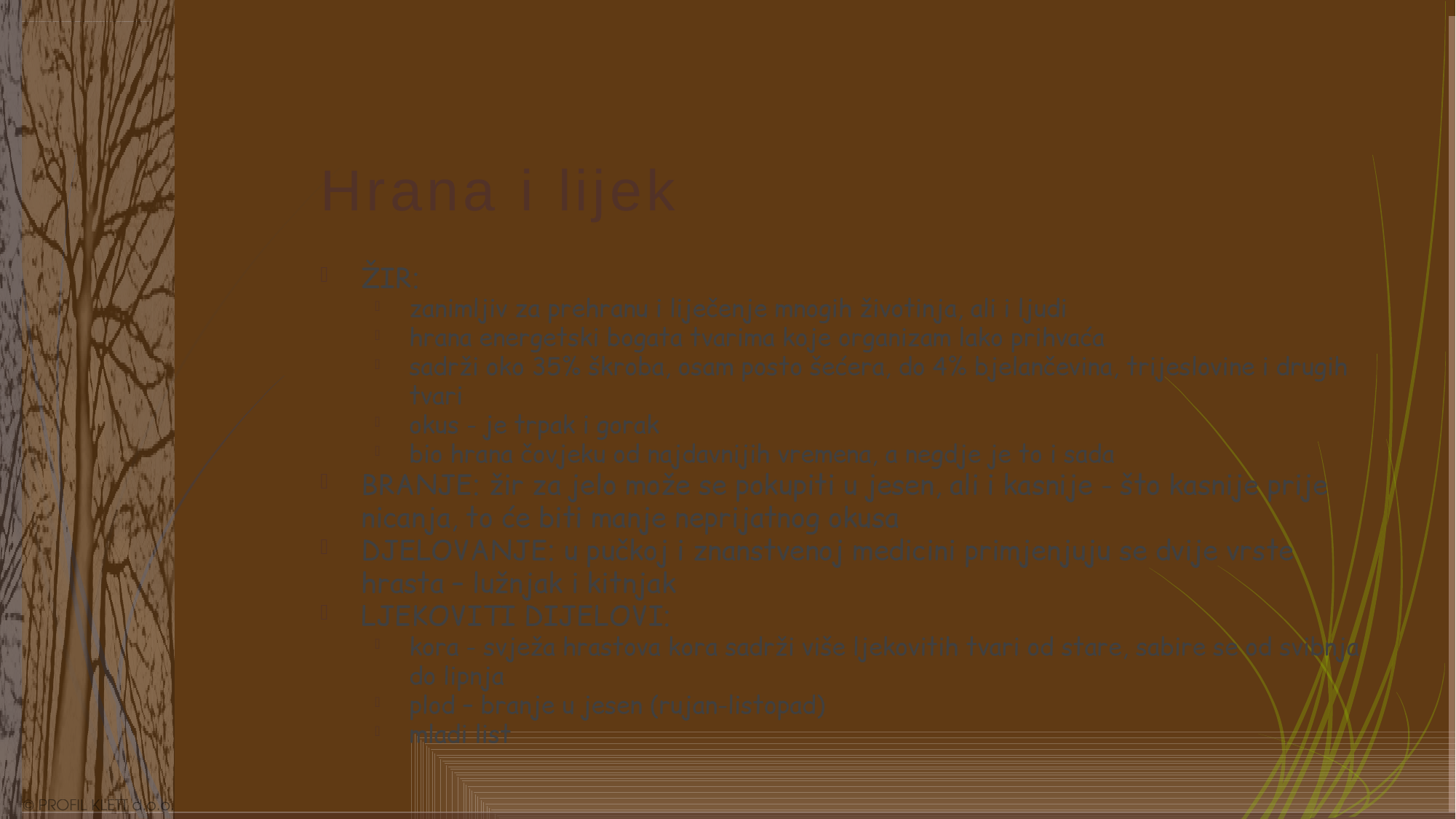

# Hrana i lijek
ŽIR:
zanimljiv za prehranu i liječenje mnogih životinja, ali i ljudi
hrana energetski bogata tvarima koje organizam lako prihvaća
sadrži oko 35% škroba, osam posto šećera, do 4% bjelančevina, trijeslovine i drugih tvari
okus - je trpak i gorak
bio hrana čovjeku od najdavnijih vremena, a negdje je to i sada
BRANJE: žir za jelo može se pokupiti u jesen, ali i kasnije - što kasnije prije nicanja, to će biti manje neprijatnog okusa
DJELOVANJE: u pučkoj i znanstvenoj medicini primjenjuju se dvije vrste hrasta – lužnjak i kitnjak
LJEKOVITI DIJELOVI:
kora - svježa hrastova kora sadrži više ljekovitih tvari od stare, sabire se od svibnja do lipnja
plod – branje u jesen (rujan-listopad)
mladi list